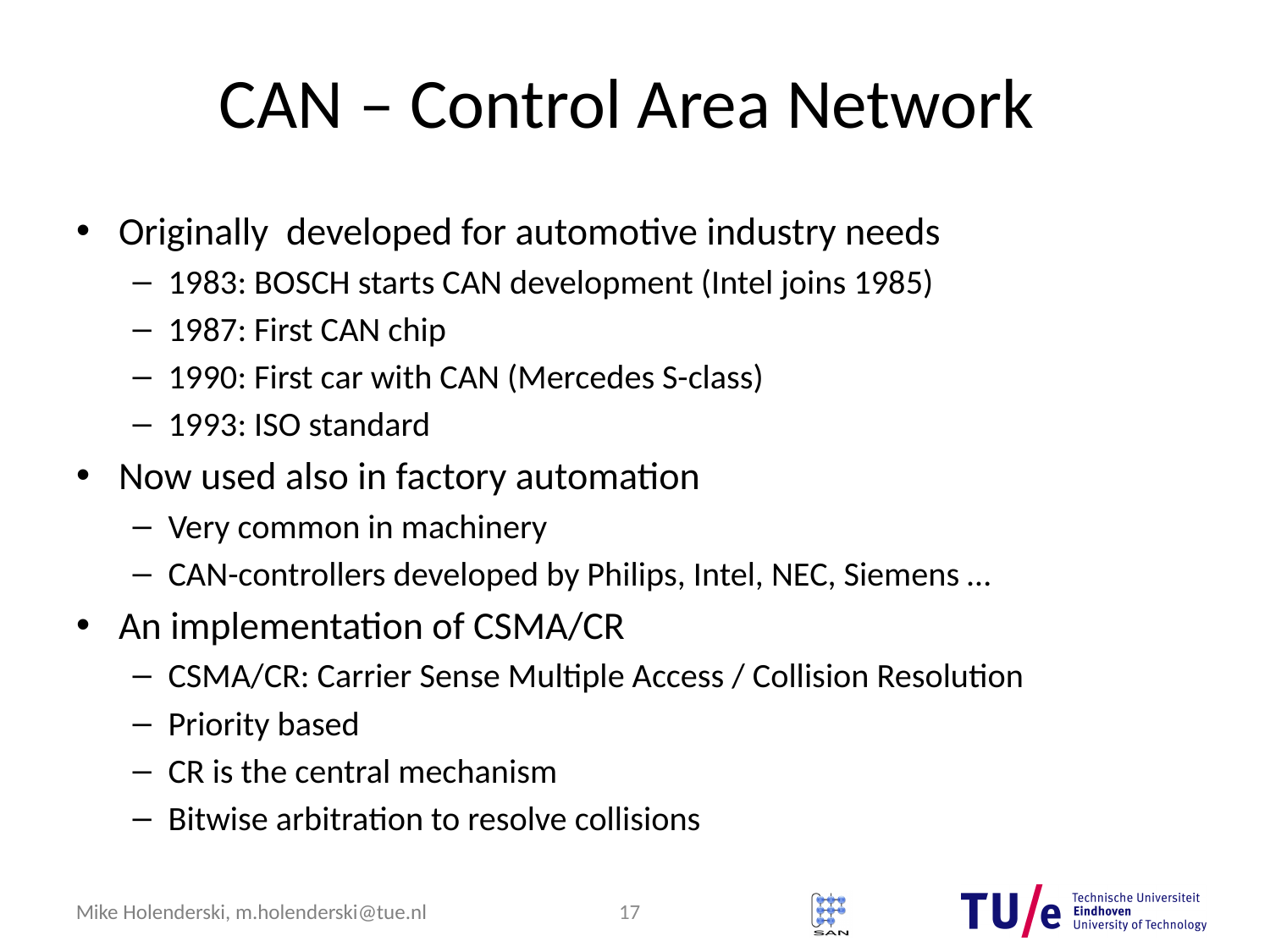

# CAN – Control Area Network
Originally  developed for automotive industry needs
1983: BOSCH starts CAN development (Intel joins 1985)
1987: First CAN chip
1990: First car with CAN (Mercedes S-class)
1993: ISO standard
Now used also in factory automation
Very common in machinery
CAN-controllers developed by Philips, Intel, NEC, Siemens …
An implementation of CSMA/CR
CSMA/CR: Carrier Sense Multiple Access / Collision Resolution
Priority based
CR is the central mechanism
Bitwise arbitration to resolve collisions

17